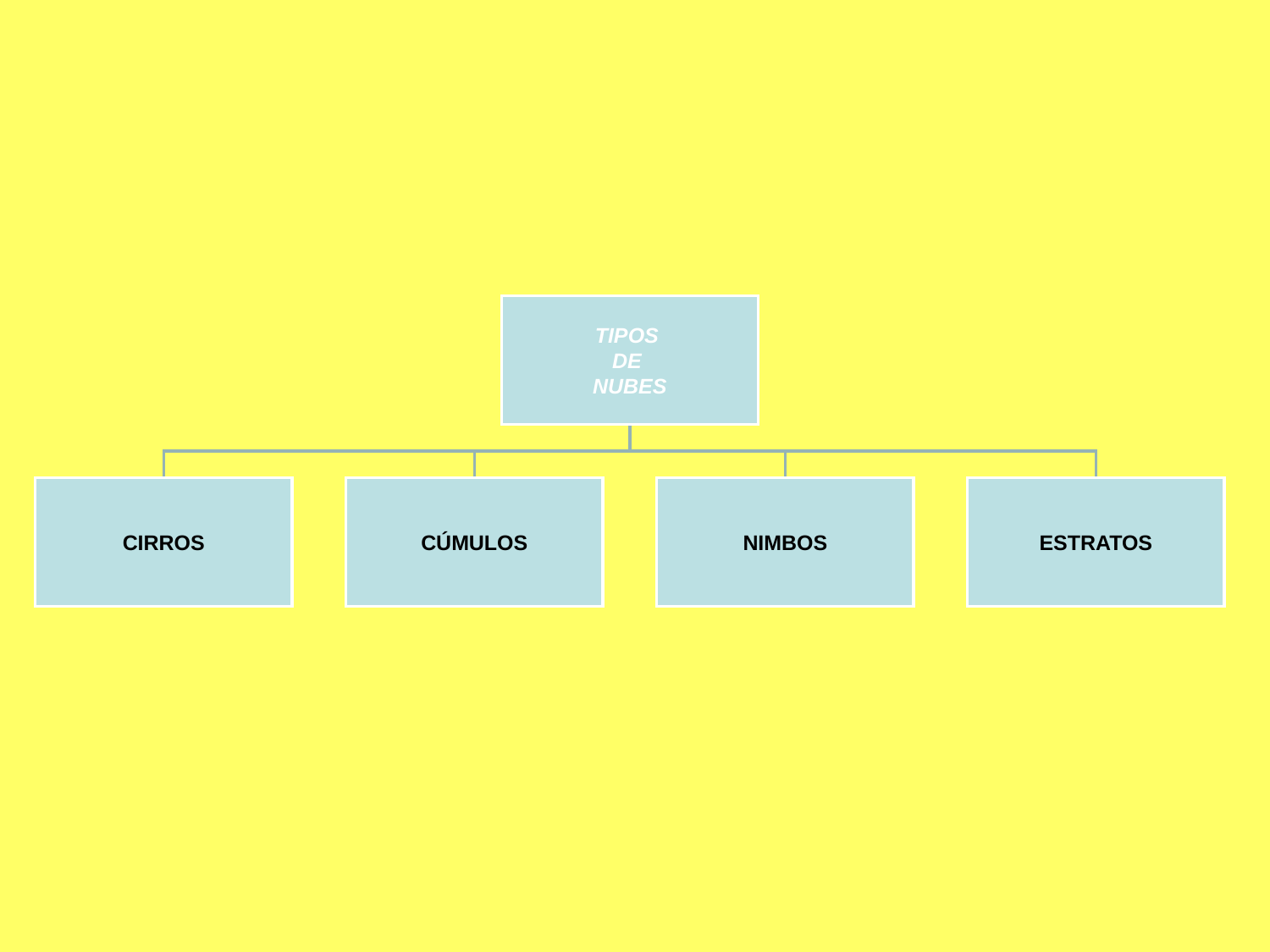

TIPOS
DE
NUBES

CIRROS
CÚMULOS
NIMBOS
ESTRATOS